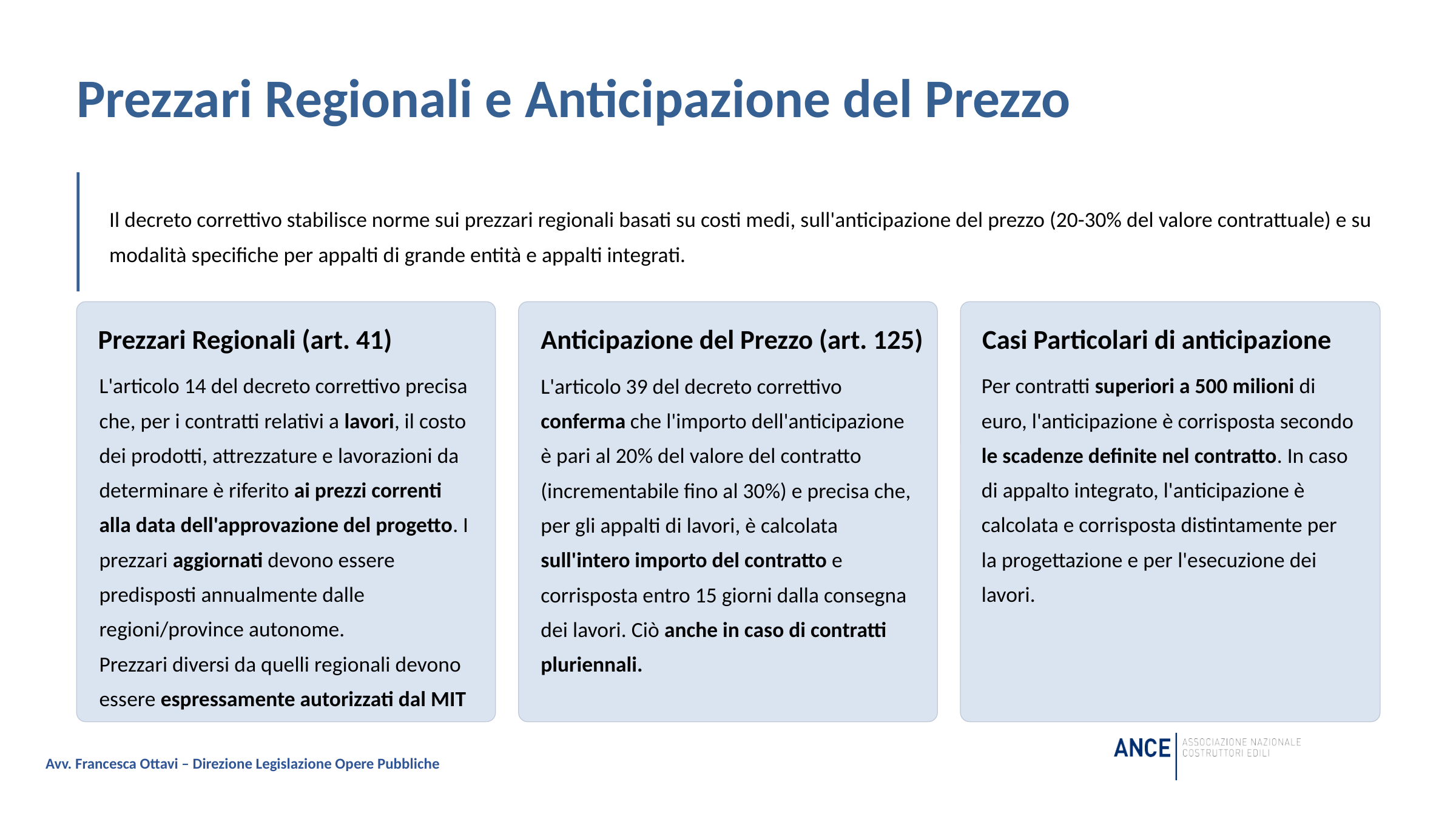

Prezzari Regionali e Anticipazione del Prezzo

Il decreto correttivo stabilisce norme sui prezzari regionali basati su costi medi, sull'anticipazione del prezzo (20-30% del valore contrattuale) e su modalità specifiche per appalti di grande entità e appalti integrati.

Anticipazione del Prezzo (art. 125)
Casi Particolari di anticipazione
Prezzari Regionali (art. 41)
L'articolo 14 del decreto correttivo precisa che, per i contratti relativi a lavori, il costo dei prodotti, attrezzature e lavorazioni da determinare è riferito ai prezzi correnti alla data dell'approvazione del progetto. I prezzari aggiornati devono essere predisposti annualmente dalle regioni/province autonome.
Prezzari diversi da quelli regionali devono essere espressamente autorizzati dal MIT
Per contratti superiori a 500 milioni di euro, l'anticipazione è corrisposta secondo le scadenze definite nel contratto. In caso di appalto integrato, l'anticipazione è calcolata e corrisposta distintamente per la progettazione e per l'esecuzione dei lavori.
L'articolo 39 del decreto correttivo conferma che l'importo dell'anticipazione è pari al 20% del valore del contratto (incrementabile fino al 30%) e precisa che, per gli appalti di lavori, è calcolata sull'intero importo del contratto e corrisposta entro 15 giorni dalla consegna dei lavori. Ciò anche in caso di contratti pluriennali.